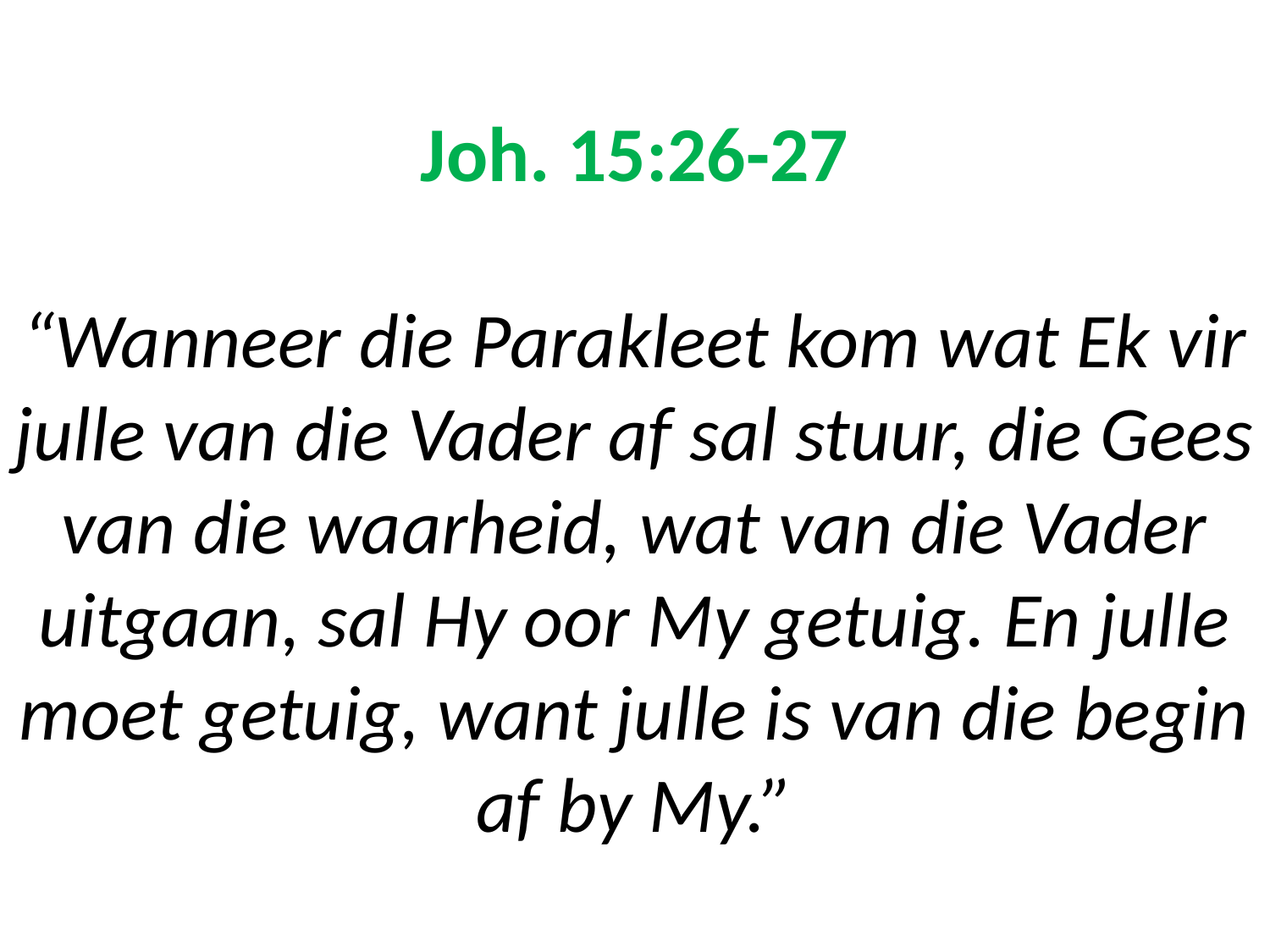

# Joh. 15:26-27 “Wanneer die Parakleet kom wat Ek vir julle van die Vader af sal stuur, die Gees van die waarheid, wat van die Vader uitgaan, sal Hy oor My getuig. En julle moet getuig, want julle is van die begin af by My.”